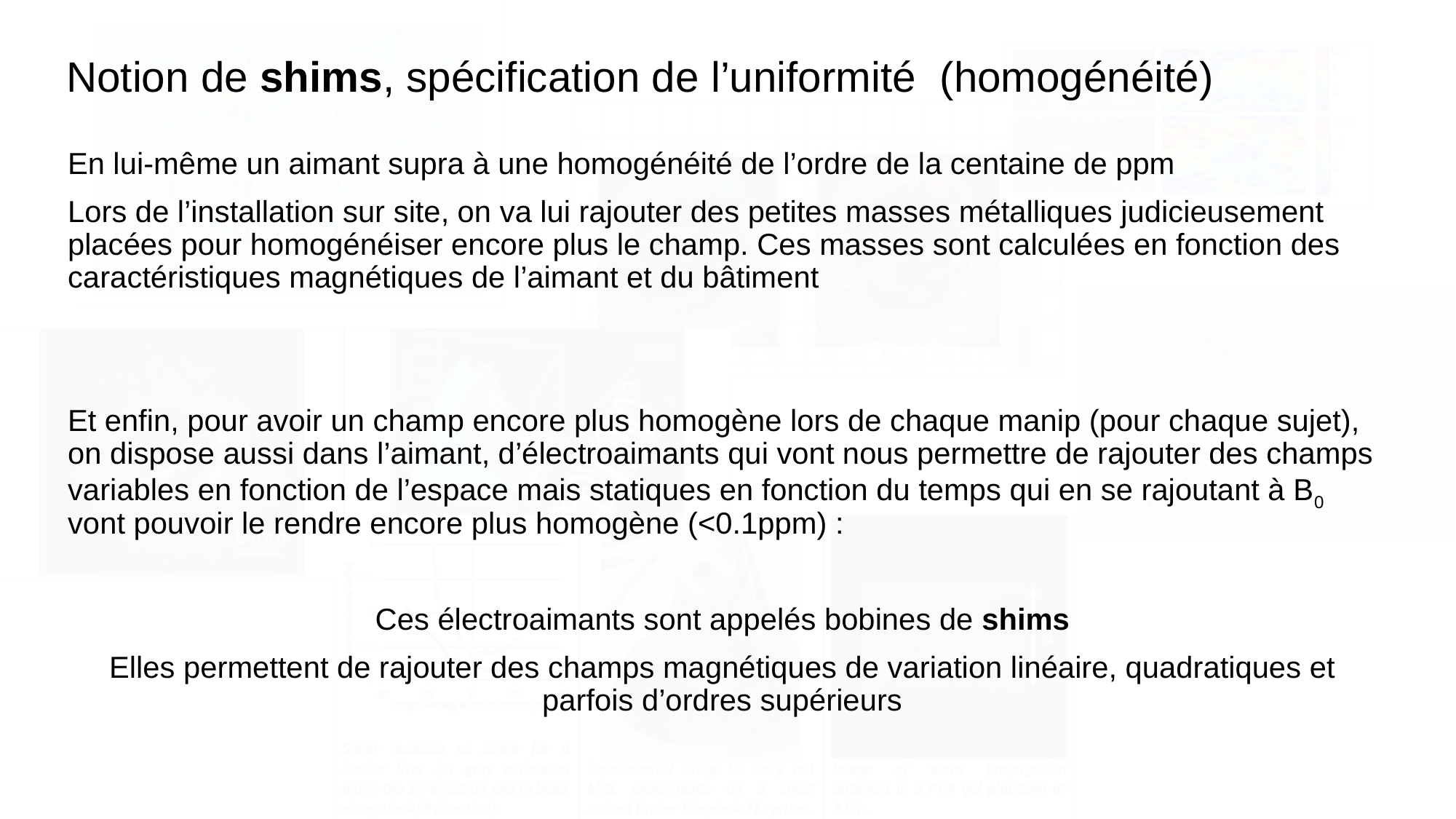

Notion de shims, spécification de l’uniformité  (homogénéité)
# En lui-même un aimant supra à une homogénéité de l’ordre de la centaine de ppm
Lors de l’installation sur site, on va lui rajouter des petites masses métalliques judicieusement placées pour homogénéiser encore plus le champ. Ces masses sont calculées en fonction des caractéristiques magnétiques de l’aimant et du bâtiment

Et enfin, pour avoir un champ encore plus homogène lors de chaque manip (pour chaque sujet), on dispose aussi dans l’aimant, d’électroaimants qui vont nous permettre de rajouter des champs variables en fonction de l’espace mais statiques en fonction du temps qui en se rajoutant à B0 vont pouvoir le rendre encore plus homogène (<0.1ppm) :

Ces électroaimants sont appelés bobines de shims
Elles permettent de rajouter des champs magnétiques de variation linéaire, quadratiques et parfois d’ordres supérieurs